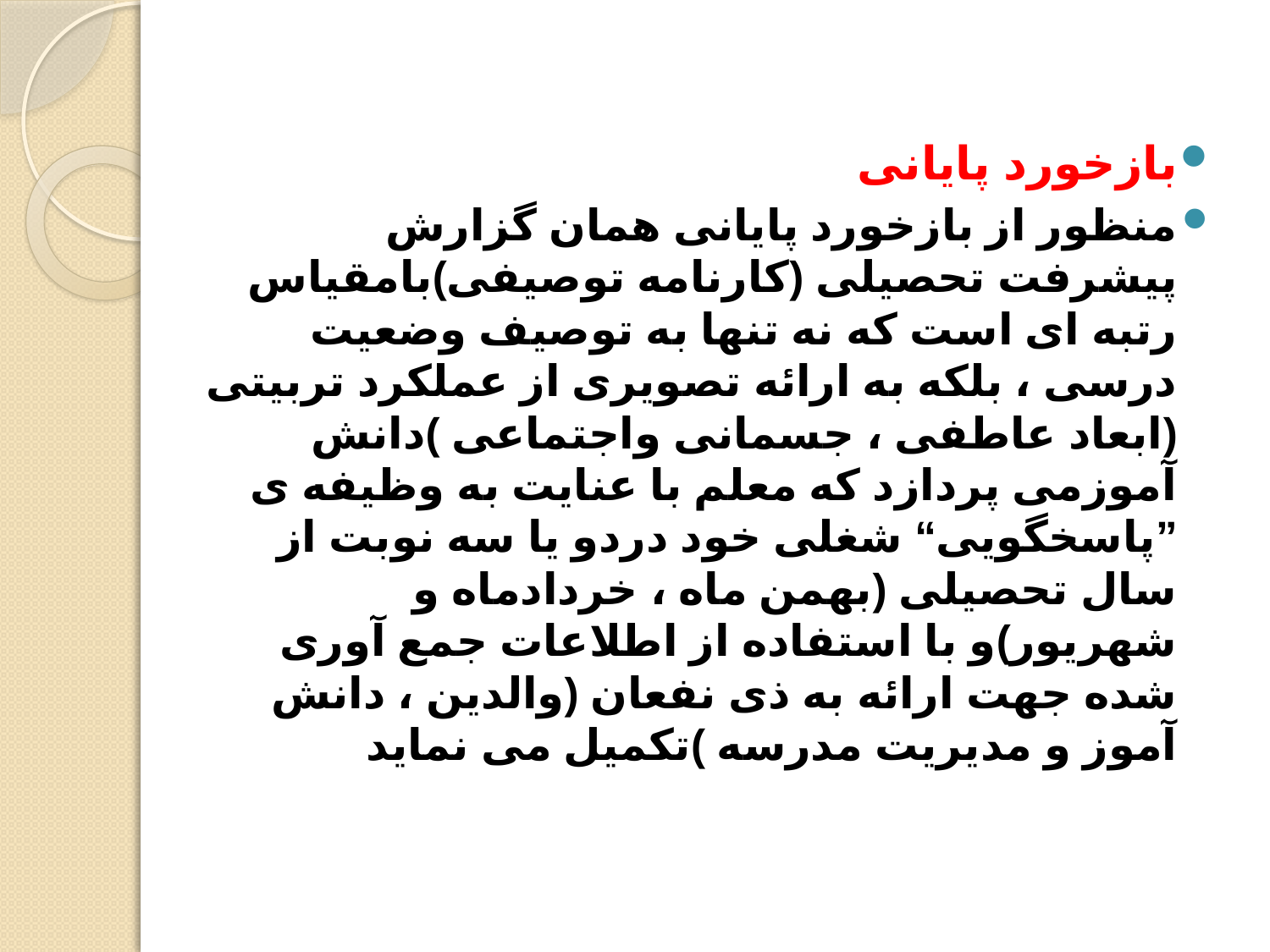

بازخورد پایانی
منظور از بازخورد پایانی همان گزارش پیشرفت تحصیلی (کارنامه توصیفی)بامقیاس رتبه ای است که نه تنها به توصیف وضعیت درسی ، بلکه به ارائه تصویری از عملکرد تربیتی (ابعاد عاطفی ، جسمانی واجتماعی )دانش آموزمی پردازد که معلم با عنایت به وظیفه ی ”پاسخگویی“ شغلی خود دردو یا سه نوبت از سال تحصیلی (بهمن ماه ، خردادماه و شهریور)و با استفاده از اطلاعات جمع آوری شده جهت ارائه به ذی نفعان (والدین ، دانش آموز و مدیریت مدرسه )تکمیل می نماید